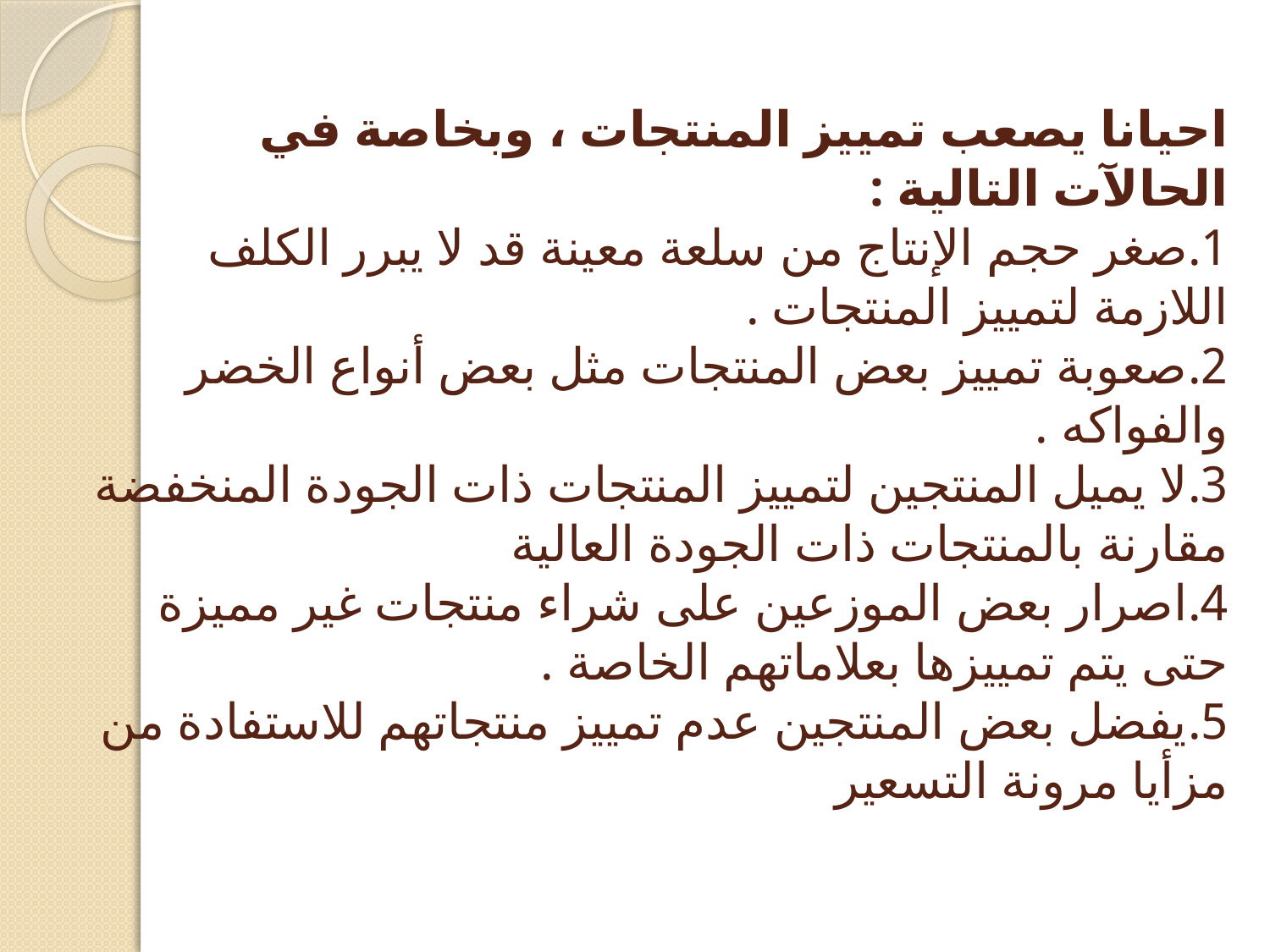

# احيانا يصعب تمييز المنتجات ، وبخاصة في الحالآت التالية : 1.صغر حجم الإنتاج من سلعة معينة قد لا يبرر الكلف اللازمة لتمييز المنتجات . 2.صعوبة تمييز بعض المنتجات مثل بعض أنواع الخضر والفواكه . 3.لا يميل المنتجين لتمييز المنتجات ذات الجودة المنخفضة مقارنة بالمنتجات ذات الجودة العالية 4.اصرار بعض الموزعين على شراء منتجات غير مميزة حتى يتم تمييزها بعلاماتهم الخاصة . 5.يفضل بعض المنتجين عدم تمييز منتجاتهم للاستفادة من مزأيا مرونة التسعير